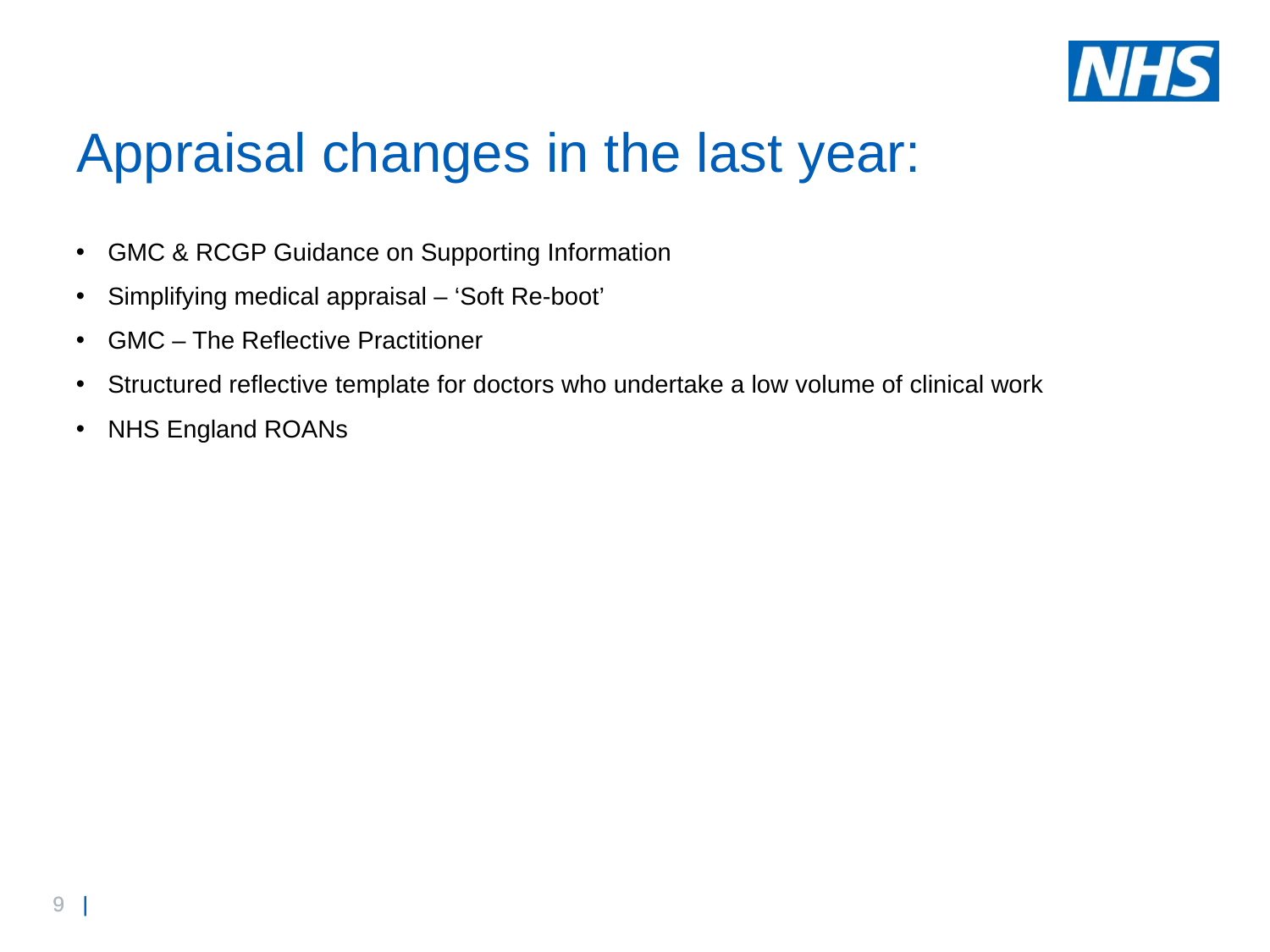

# Appraisal changes in the last year:
GMC & RCGP Guidance on Supporting Information
Simplifying medical appraisal – ‘Soft Re-boot’
GMC – The Reflective Practitioner
Structured reflective template for doctors who undertake a low volume of clinical work
NHS England ROANs